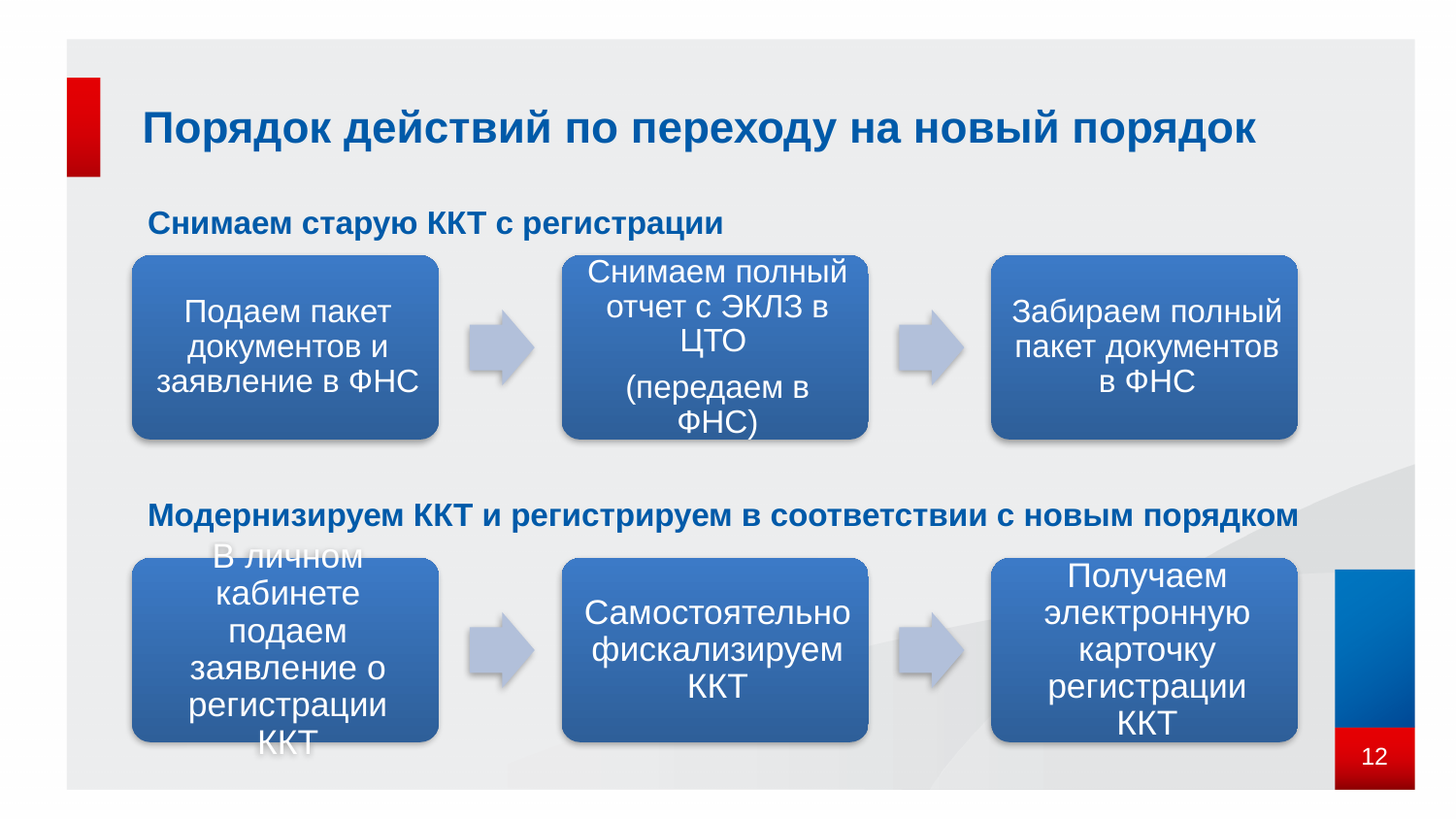

# Порядок действий по переходу на новый порядок
Снимаем старую ККТ с регистрации
Подаем пакет документов и заявление в ФНС

Снимаем полный отчет с ЭКЛЗ в ЦТО
(передаем в ФНС)

Забираем полный пакет документов в ФНС

Модернизируем ККТ и регистрируем в соответствии с новым порядком
В личном кабинете подаем заявление о регистрации ККТ

Самостоятельно фискализируем ККТ

Получаем электронную карточку регистрации ККТ
12